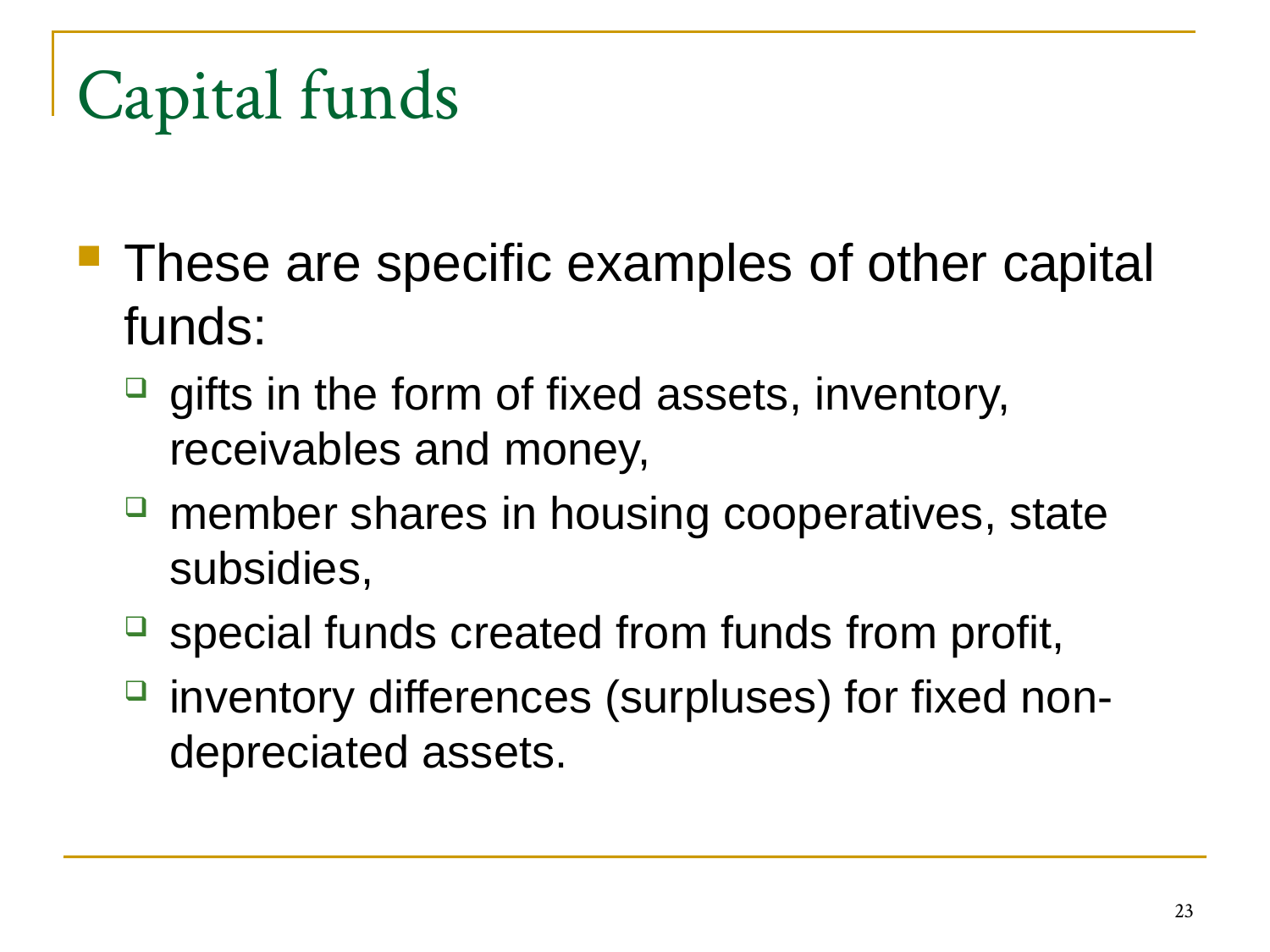

# Capital funds
These are specific examples of other capital funds:
gifts in the form of fixed assets, inventory, receivables and money,
member shares in housing cooperatives, state subsidies,
special funds created from funds from profit,
inventory differences (surpluses) for fixed non-depreciated assets.

23